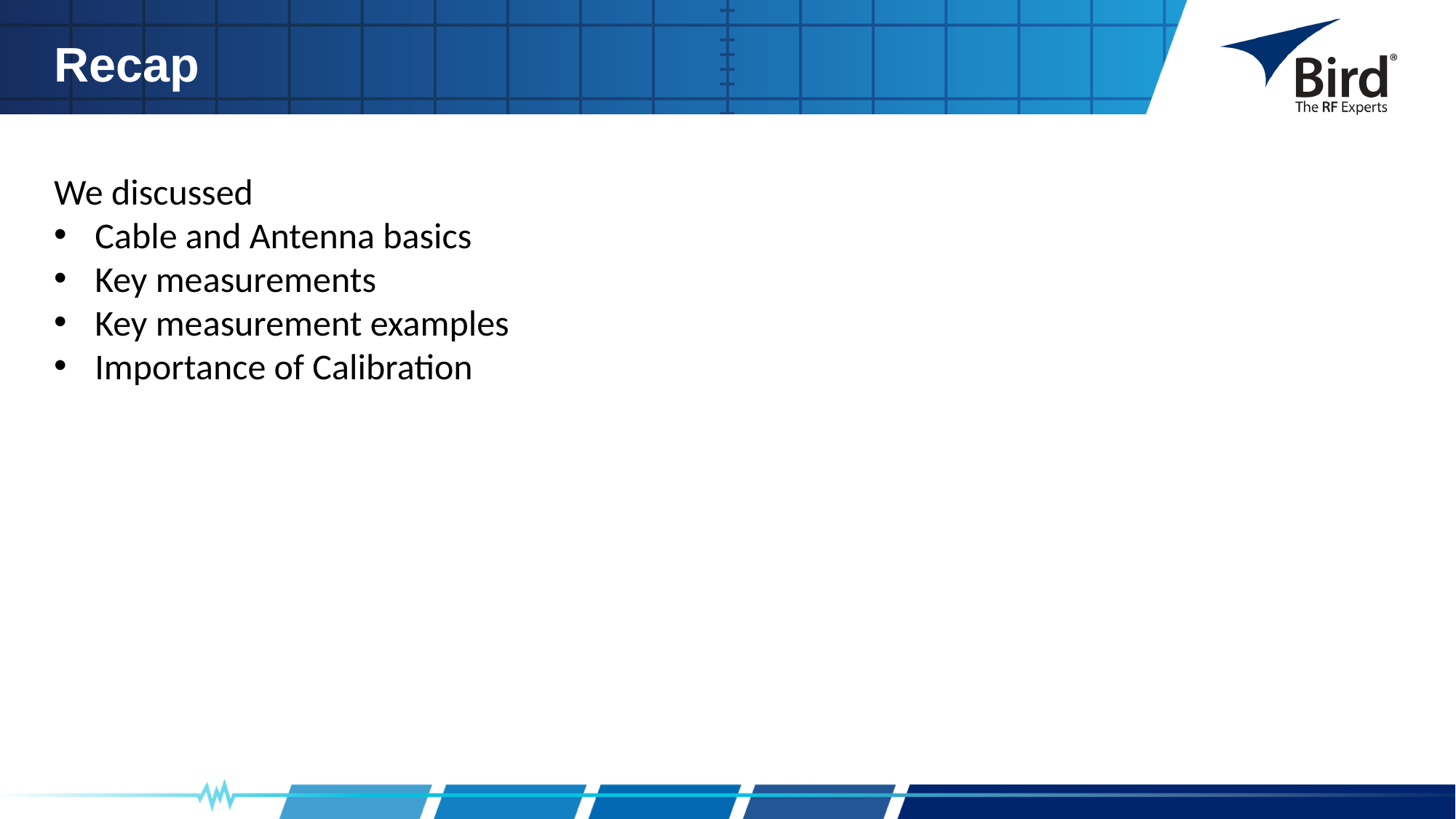

Recap
We discussed
Cable and Antenna basics
Key measurements
Key measurement examples
Importance of Calibration